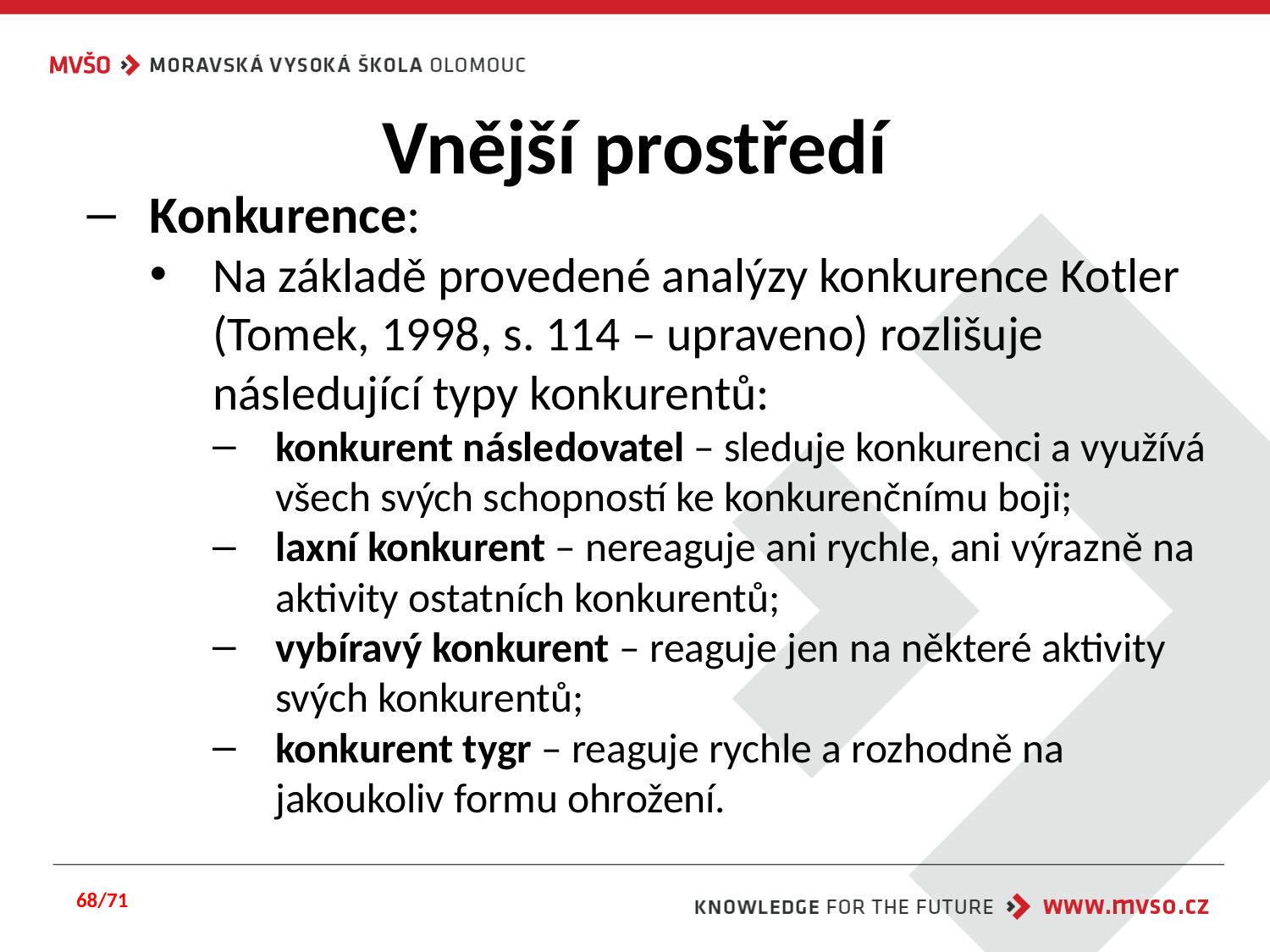

# Vnější prostředí
Konkurence:
Na základě provedené analýzy konkurence Kotler (Tomek, 1998, s. 114 – upraveno) rozlišuje následující typy konkurentů:
konkurent následovatel – sleduje konkurenci a využívá všech svých schopností ke konkurenčnímu boji;
laxní konkurent – nereaguje ani rychle, ani výrazně na aktivity ostatních konkurentů;
vybíravý konkurent – reaguje jen na některé aktivity svých konkurentů;
konkurent tygr – reaguje rychle a rozhodně na jakoukoliv formu ohrožení.
68/71